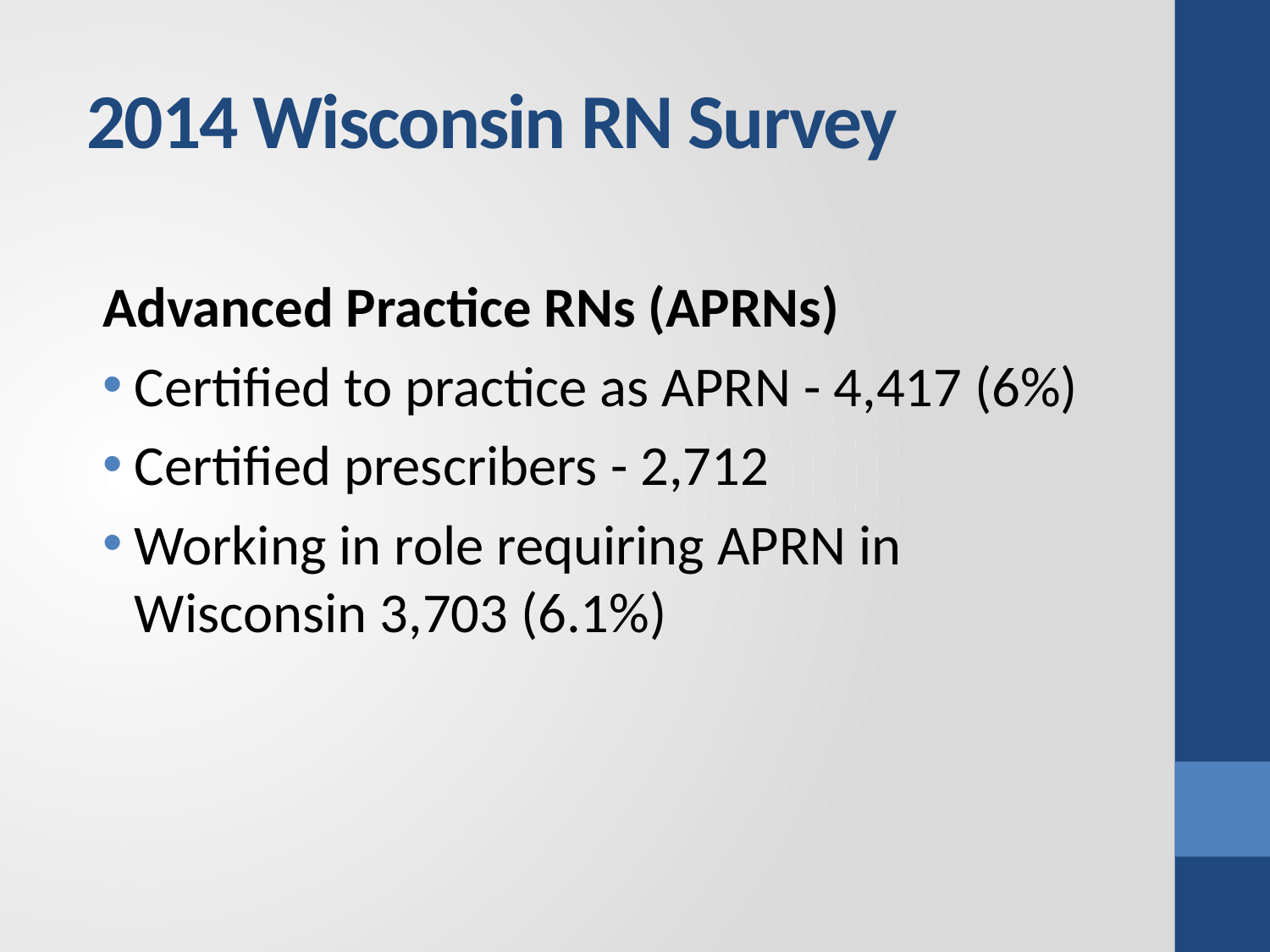

# 2014 Wisconsin RN Survey
Advanced Practice RNs (APRNs)
Certified to practice as APRN - 4,417 (6%)
Certified prescribers - 2,712
Working in role requiring APRN in Wisconsin 3,703 (6.1%)